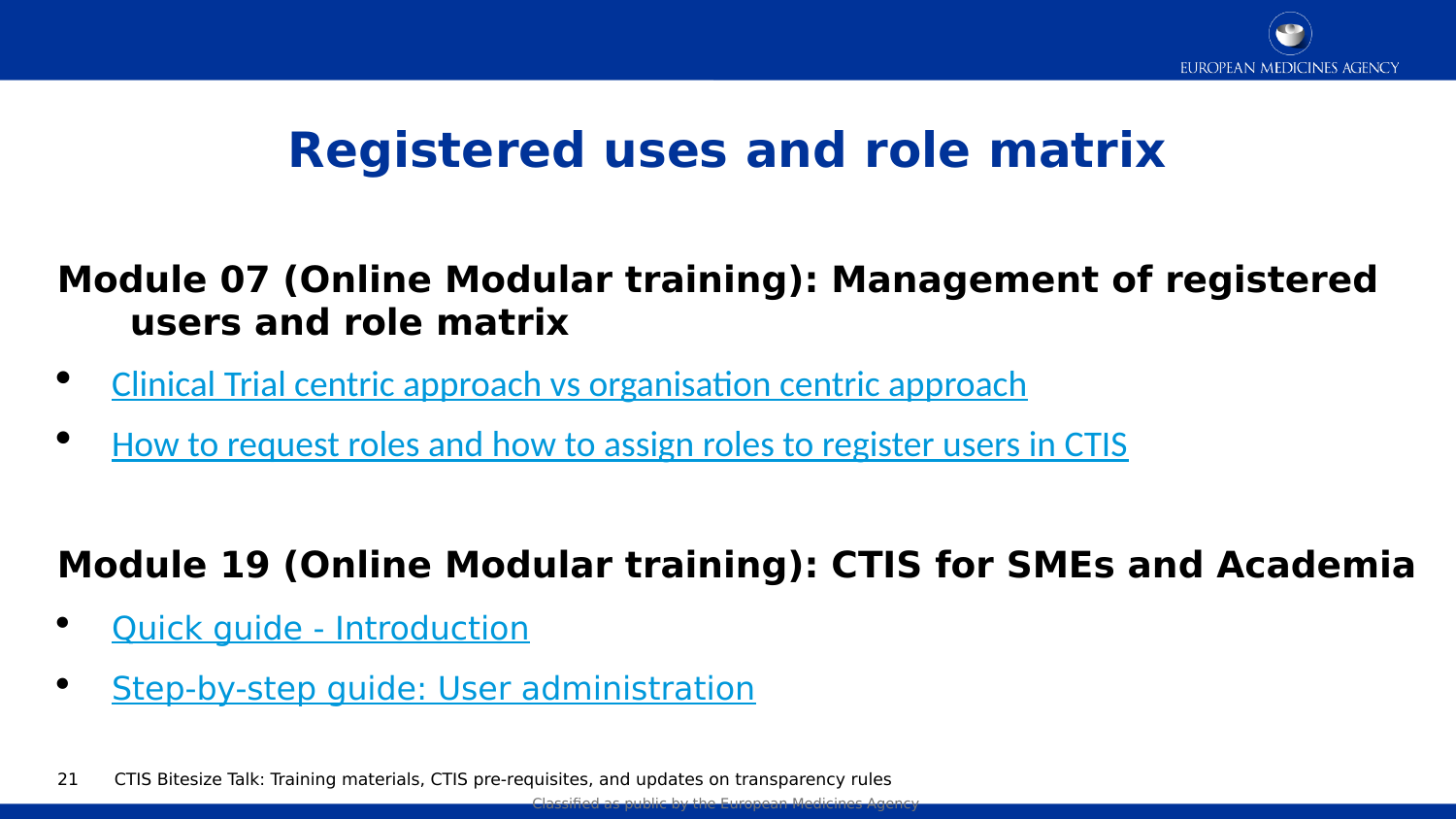

# Registered uses and role matrix
Module 07 (Online Modular training): Management of registered users and role matrix
Clinical Trial centric approach vs organisation centric approach
How to request roles and how to assign roles to register users in CTIS

Module 19 (Online Modular training): CTIS for SMEs and Academia
Quick guide - Introduction
Step-by-step guide: User administration

21
CTIS Bitesize Talk: Training materials, CTIS pre-requisites, and updates on transparency rules